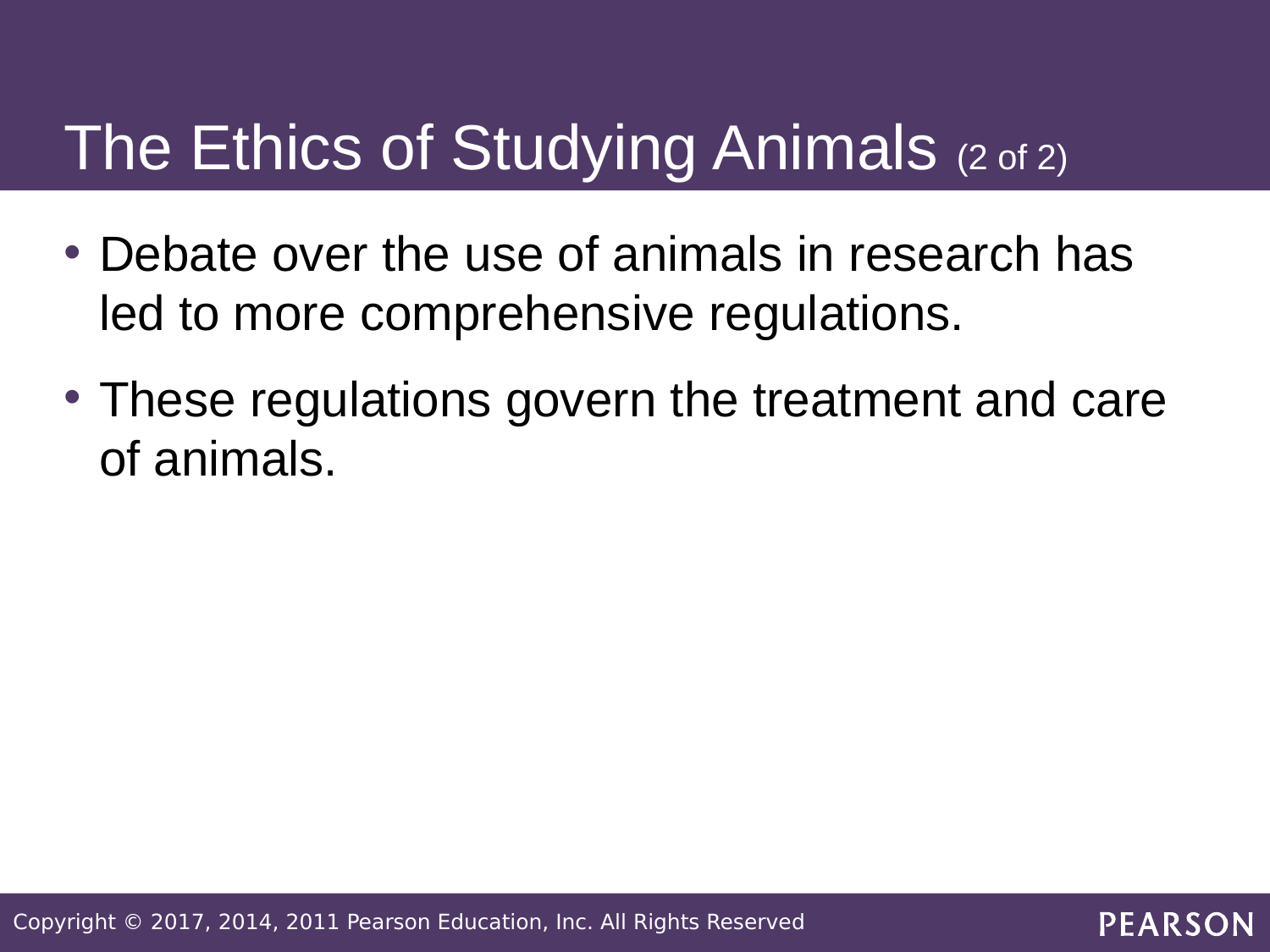

# The Ethics of Studying Animals (2 of 2)
Debate over the use of animals in research has led to more comprehensive regulations.
These regulations govern the treatment and care of animals.